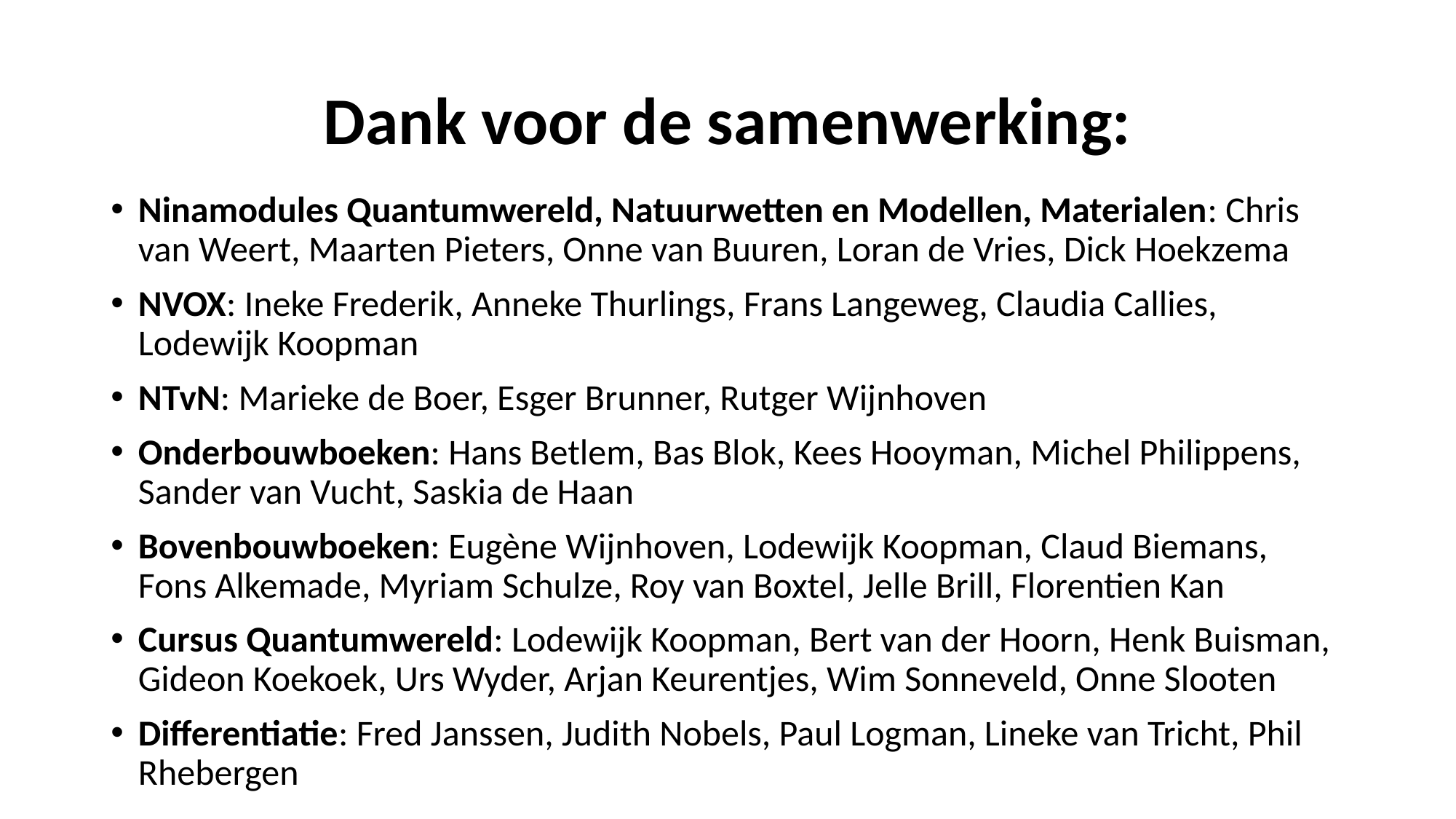

# Dank voor de samenwerking:
Ninamodules Quantumwereld, Natuurwetten en Modellen, Materialen: Chris van Weert, Maarten Pieters, Onne van Buuren, Loran de Vries, Dick Hoekzema
NVOX: Ineke Frederik, Anneke Thurlings, Frans Langeweg, Claudia Callies, Lodewijk Koopman
NTvN: Marieke de Boer, Esger Brunner, Rutger Wijnhoven
Onderbouwboeken: Hans Betlem, Bas Blok, Kees Hooyman, Michel Philippens, Sander van Vucht, Saskia de Haan
Bovenbouwboeken: Eugène Wijnhoven, Lodewijk Koopman, Claud Biemans, Fons Alkemade, Myriam Schulze, Roy van Boxtel, Jelle Brill, Florentien Kan
Cursus Quantumwereld: Lodewijk Koopman, Bert van der Hoorn, Henk Buisman, Gideon Koekoek, Urs Wyder, Arjan Keurentjes, Wim Sonneveld, Onne Slooten
Differentiatie: Fred Janssen, Judith Nobels, Paul Logman, Lineke van Tricht, Phil Rhebergen